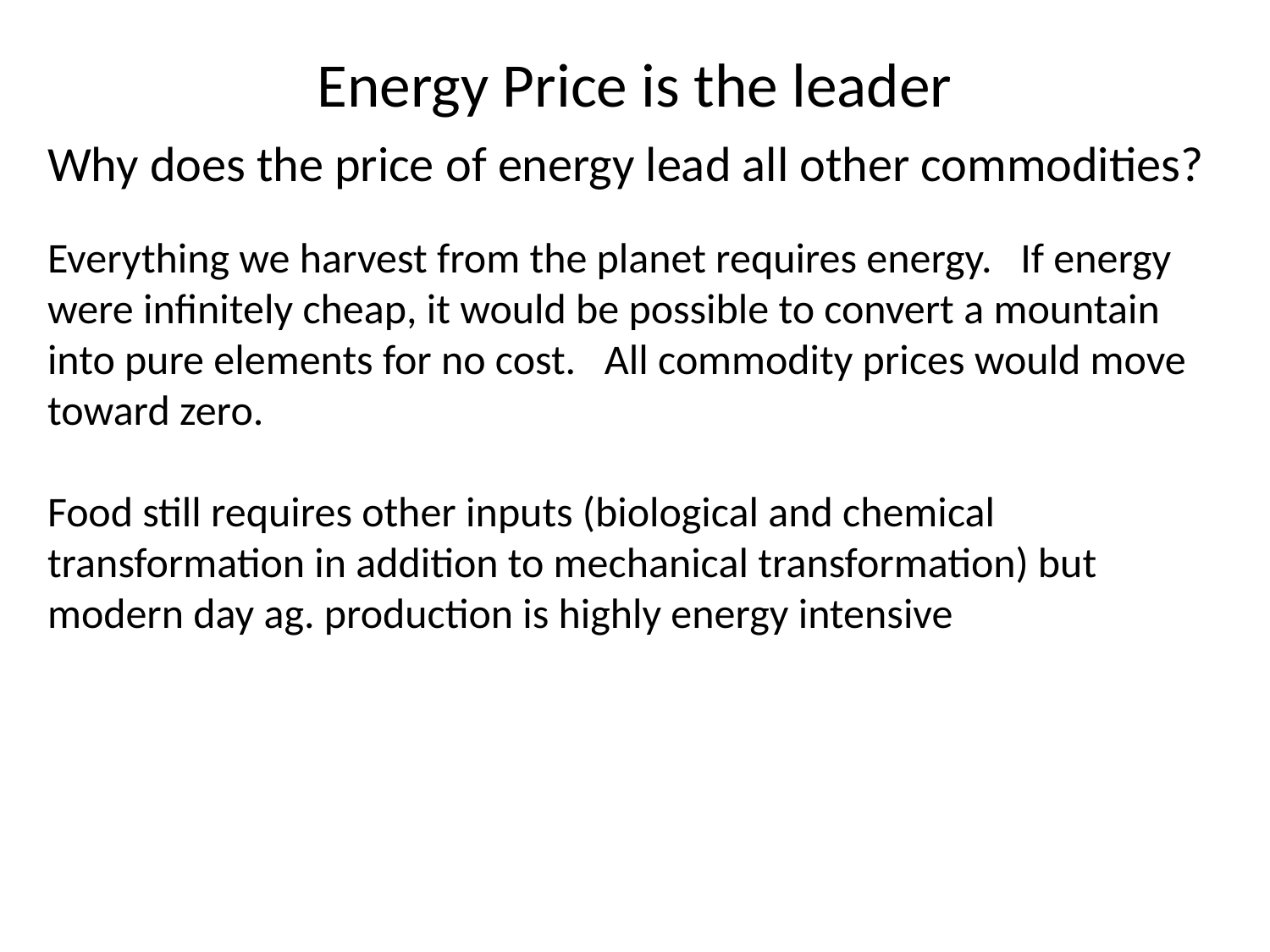

# Energy Price is the leader
Why does the price of energy lead all other commodities?

Everything we harvest from the planet requires energy.   If energy were infinitely cheap, it would be possible to convert a mountain into pure elements for no cost.   All commodity prices would move toward zero.

Food still requires other inputs (biological and chemical transformation in addition to mechanical transformation) but modern day ag. production is highly energy intensive